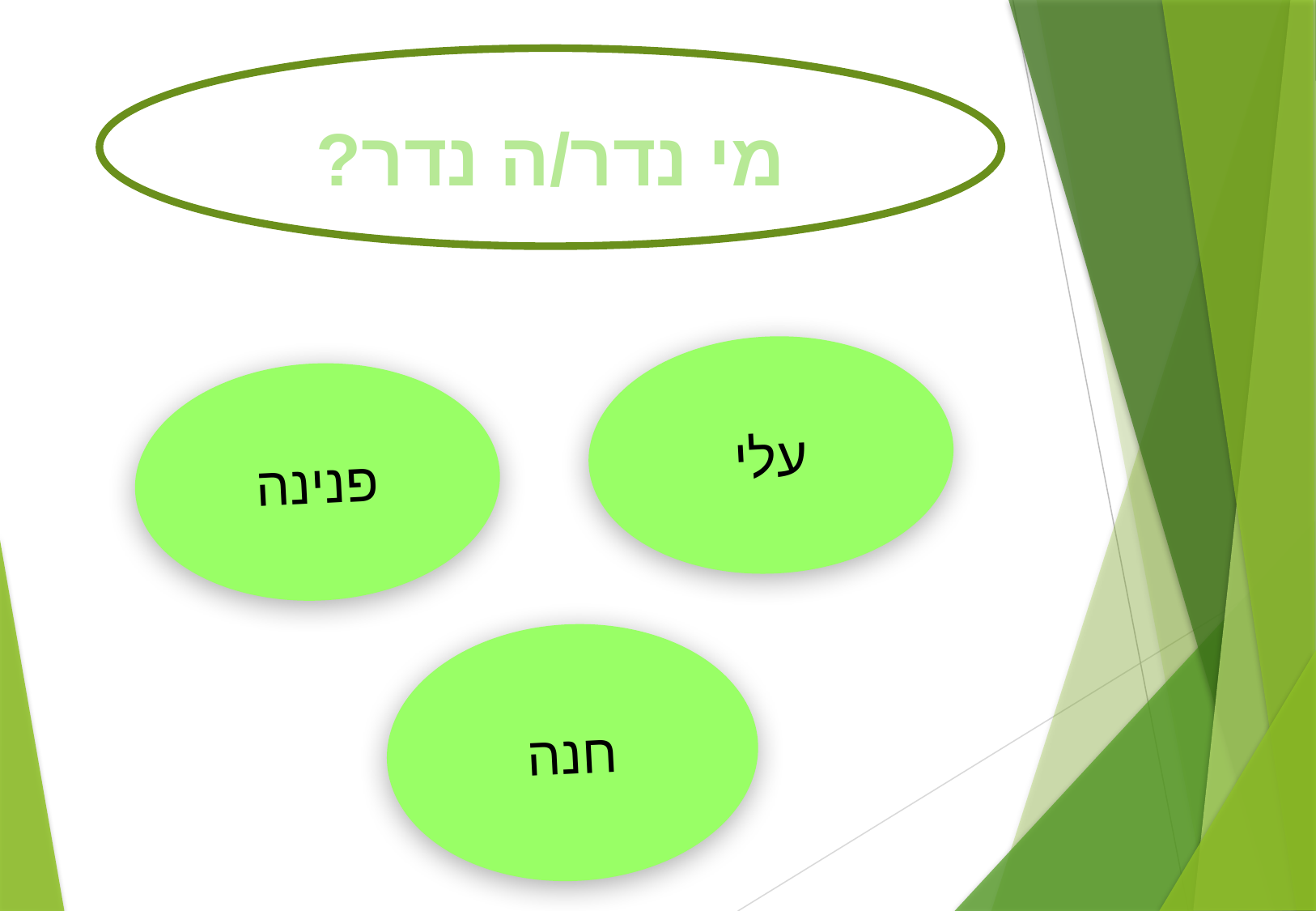

# מי נדר/ה נדר?
עלי
פנינה
חנה